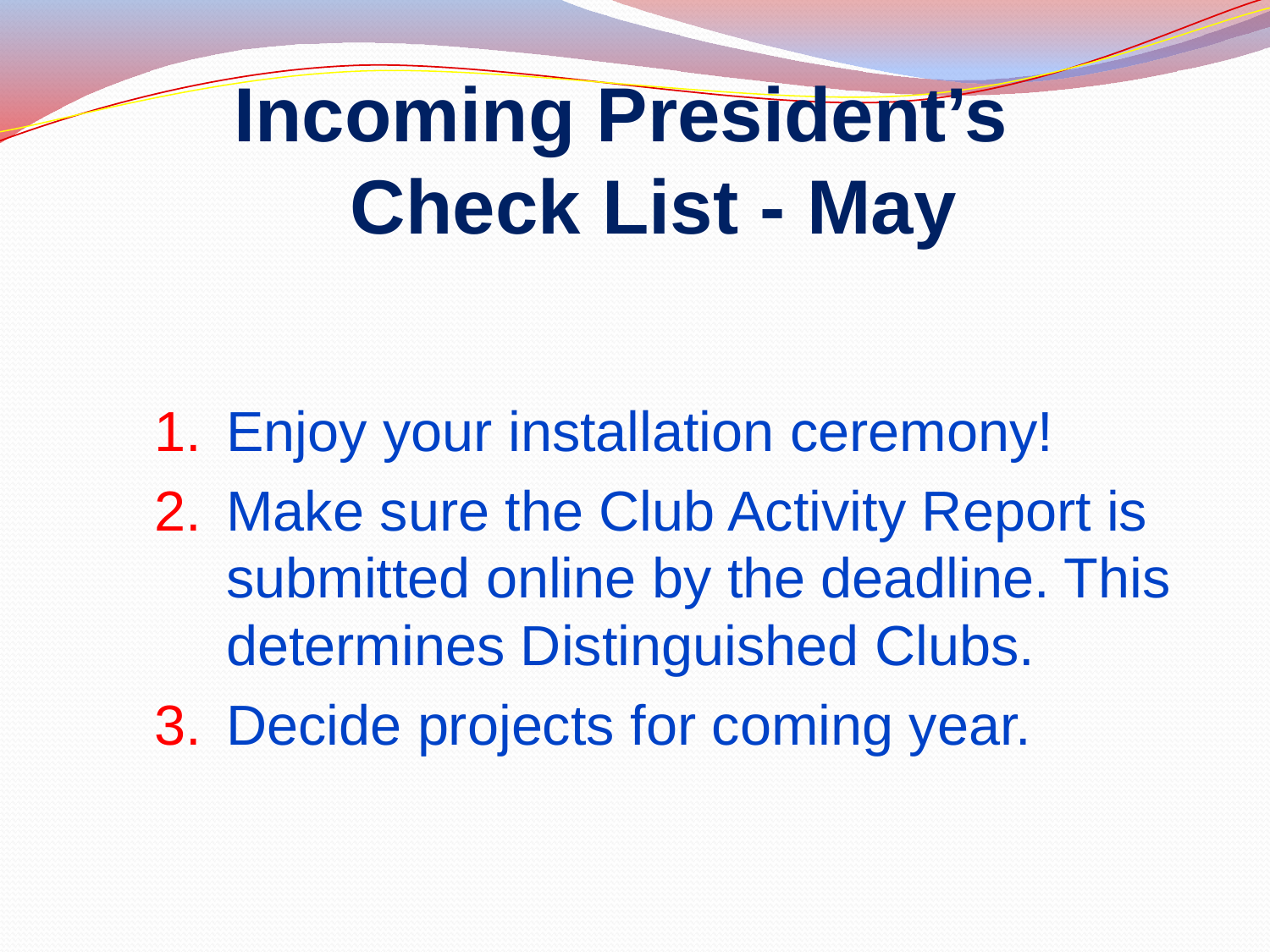

# Incoming President’s Check List - May
Enjoy your installation ceremony!
Make sure the Club Activity Report is submitted online by the deadline. This determines Distinguished Clubs.
Decide projects for coming year.